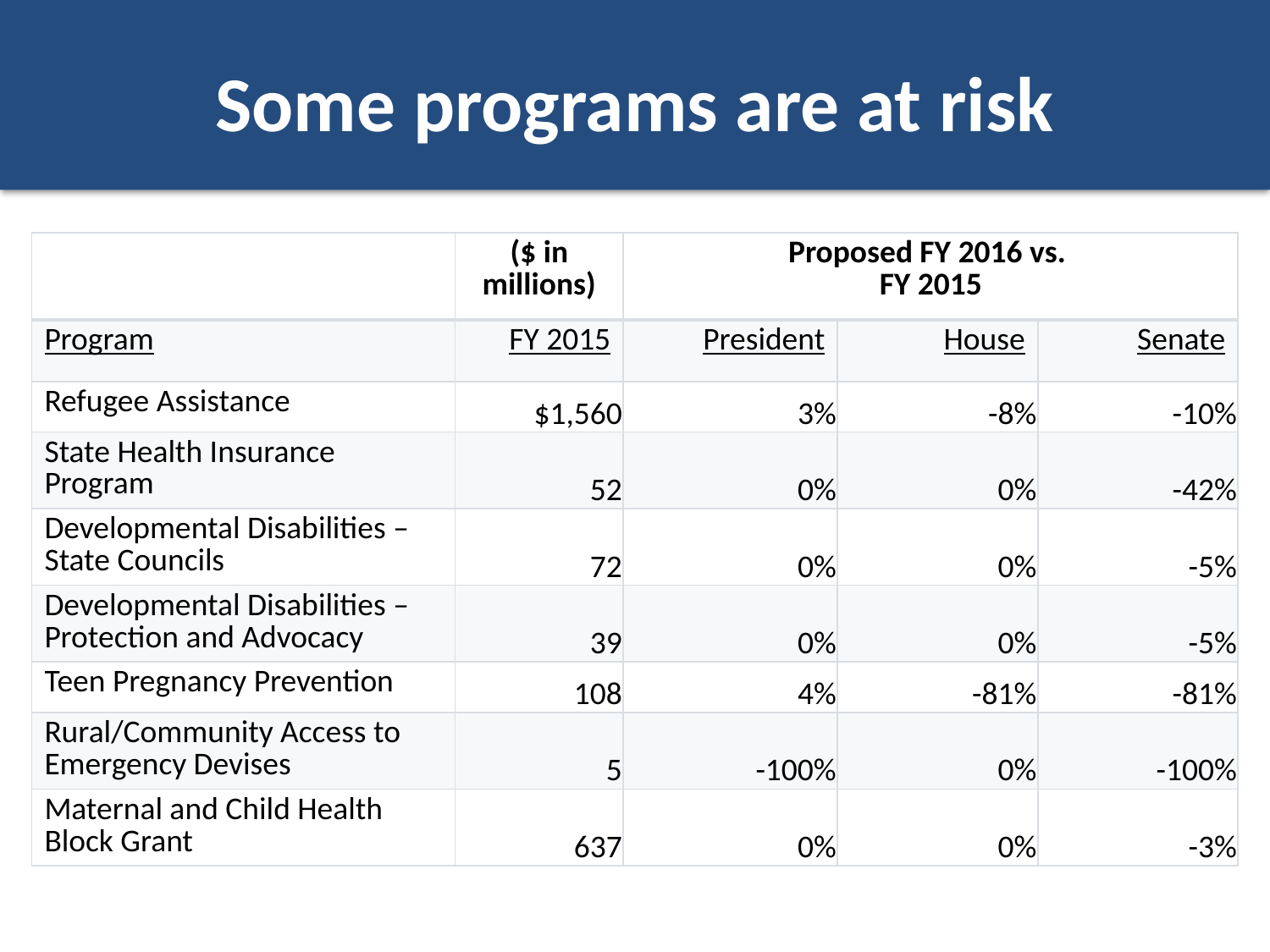

# Some programs are at risk
|  | ($ in millions) | Proposed FY 2016 vs. FY 2015 |  |  |
| --- | --- | --- | --- | --- |
| Program | FY 2015 | President | House | Senate |
| Refugee Assistance | $1,560 | 3% | -8% | -10% |
| State Health Insurance Program | 52 | 0% | 0% | -42% |
| Developmental Disabilities – State Councils | 72 | 0% | 0% | -5% |
| Developmental Disabilities – Protection and Advocacy | 39 | 0% | 0% | -5% |
| Teen Pregnancy Prevention | 108 | 4% | -81% | -81% |
| Rural/Community Access to Emergency Devises | 5 | -100% | 0% | -100% |
| Maternal and Child Health Block Grant | 637 | 0% | 0% | -3% |